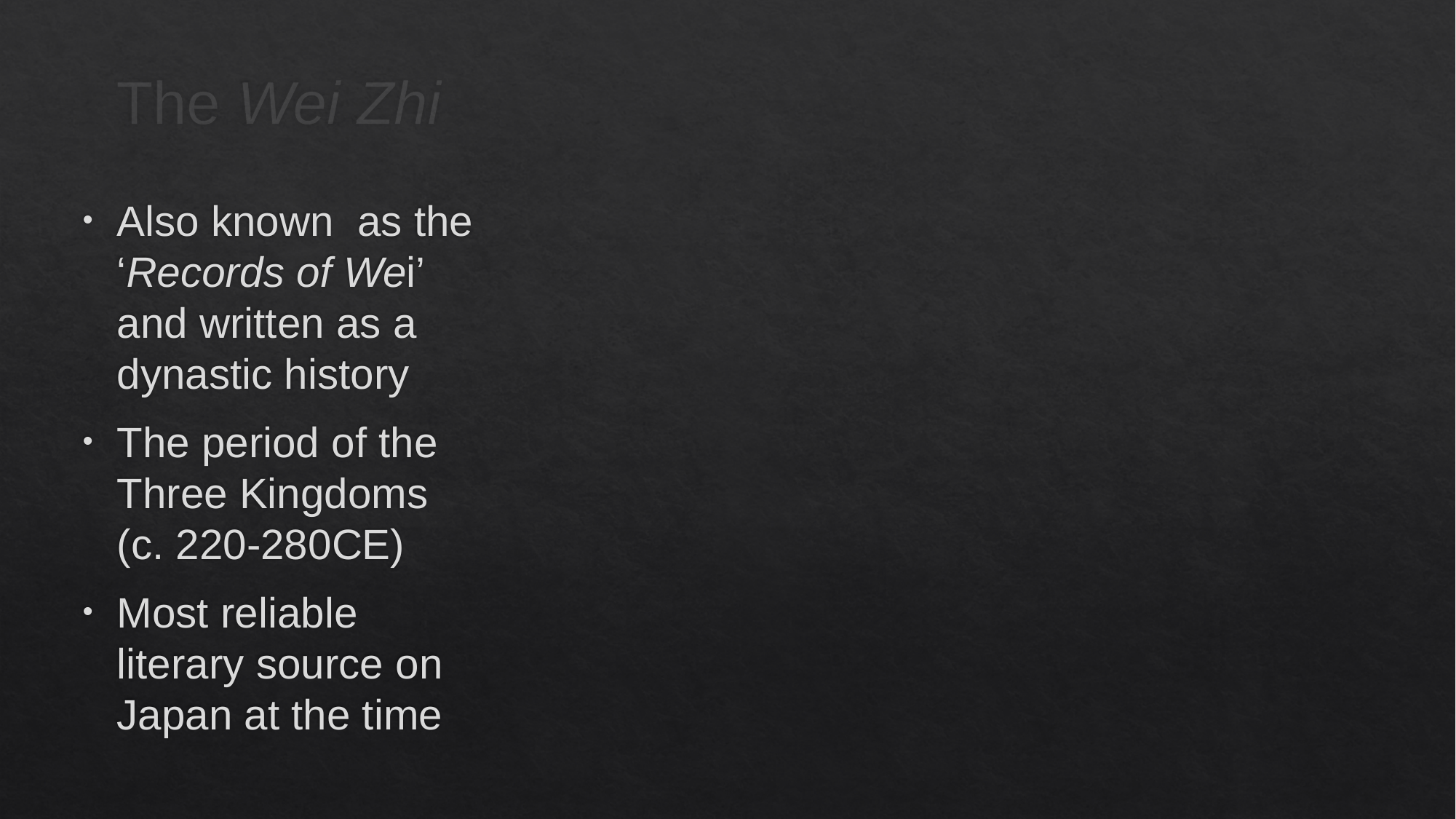

The Wei Zhi
#
Also known  as the ‘Records of Wei’ and written as a dynastic history
The period of the Three Kingdoms  (c. 220-280CE)
Most reliable literary source on Japan at the time